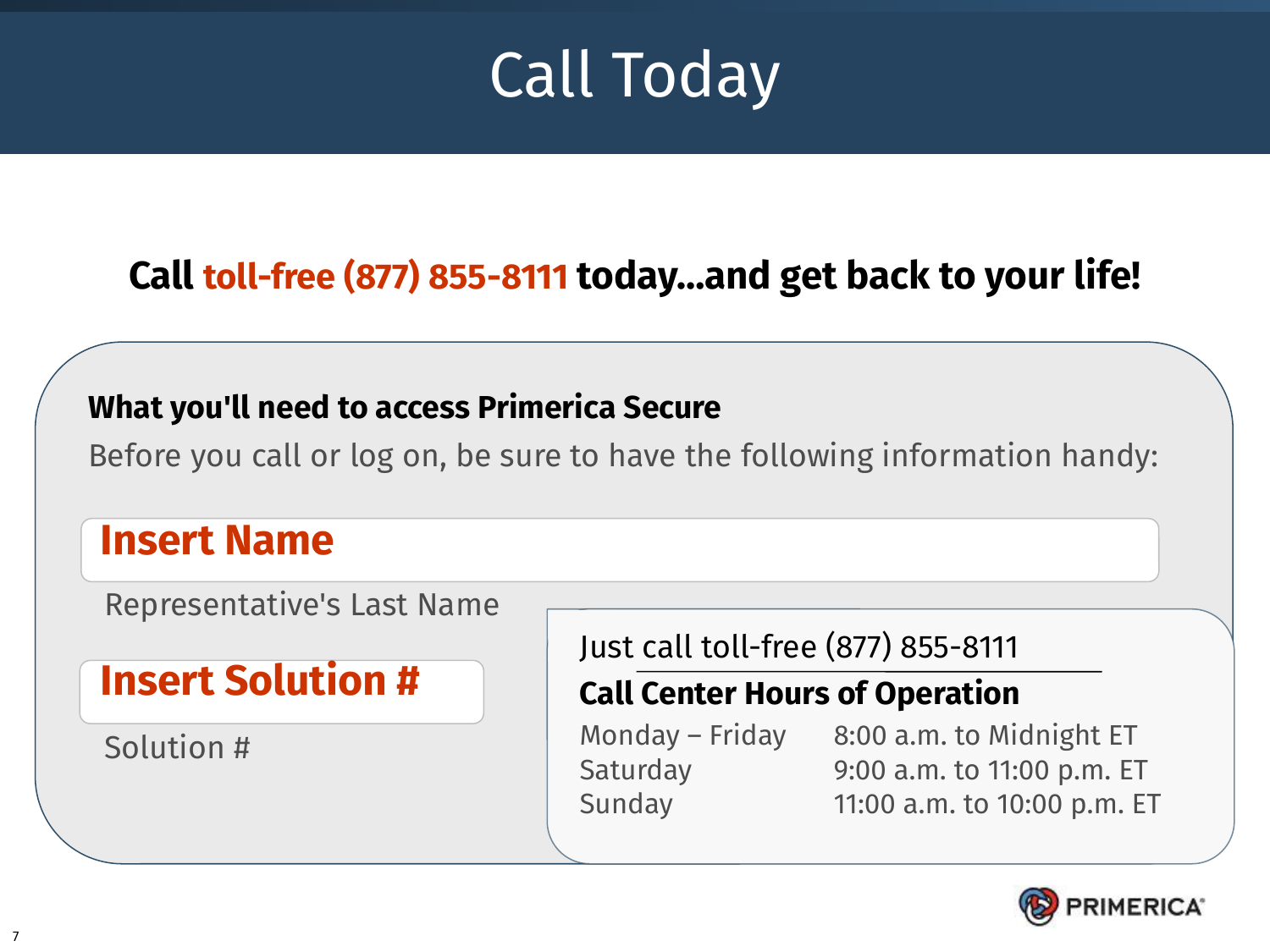

# Call Today
Call toll-free (877) 855-8111 today…and get back to your life!

What you'll need to access Primerica Secure
Before you call or log on, be sure to have the following information handy:
Insert Name

Representative's Last Name

Solution #

Just call toll-free (877) 855-8111
Call Center Hours of Operation
Monday – Friday	8:00 a.m. to Midnight ET
Saturday	9:00 a.m. to 11:00 p.m. ET
Sunday	11:00 a.m. to 10:00 p.m. ET
Insert Solution #

7